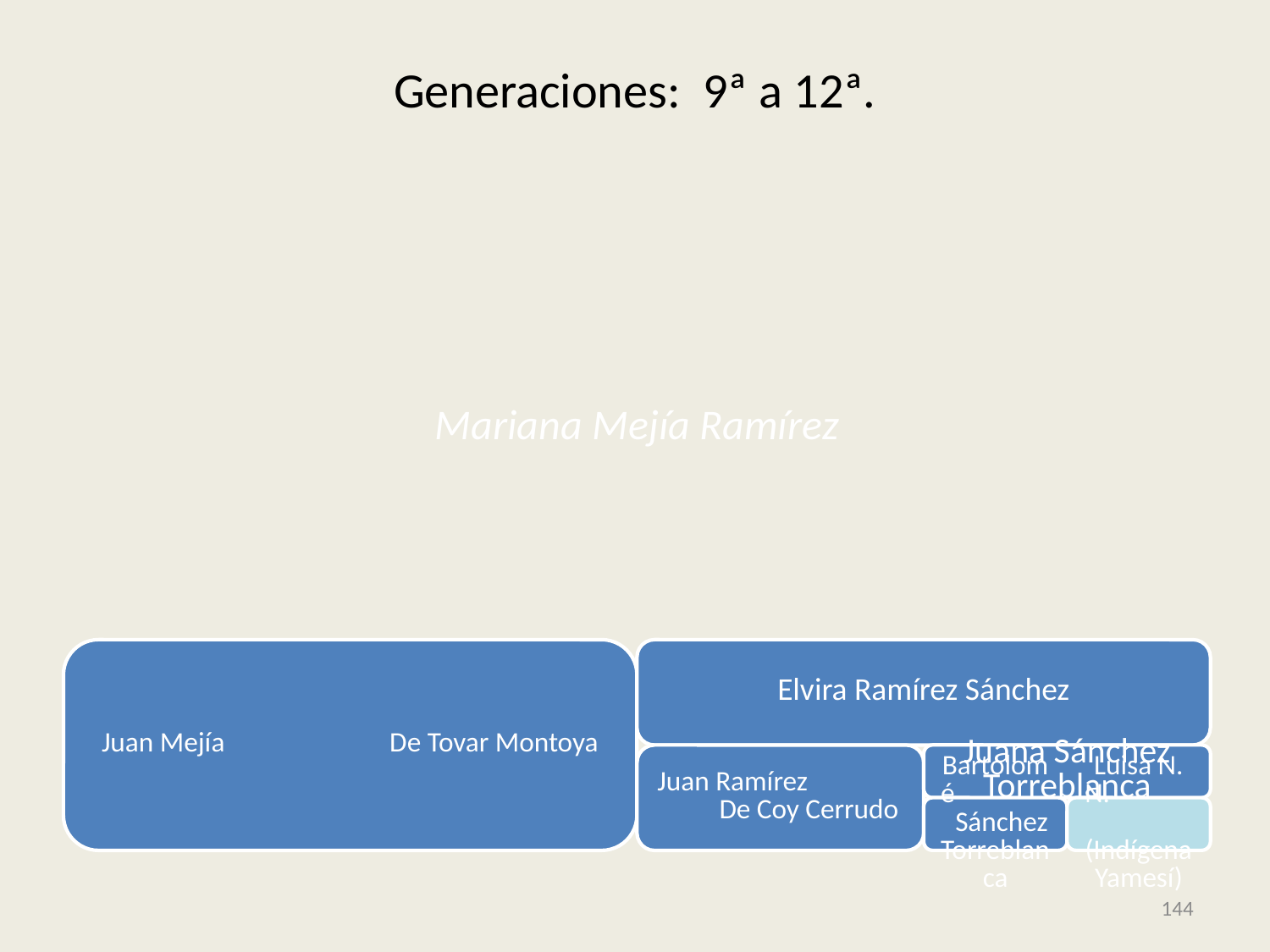

# Generaciones:  9ª a 12ª.
Mariana Mejía Ramírez
Juan Mejía                          De Tovar Montoya
Juan Ramírez                         De Coy Cerrudo
Elvira Ramírez Sánchez
144